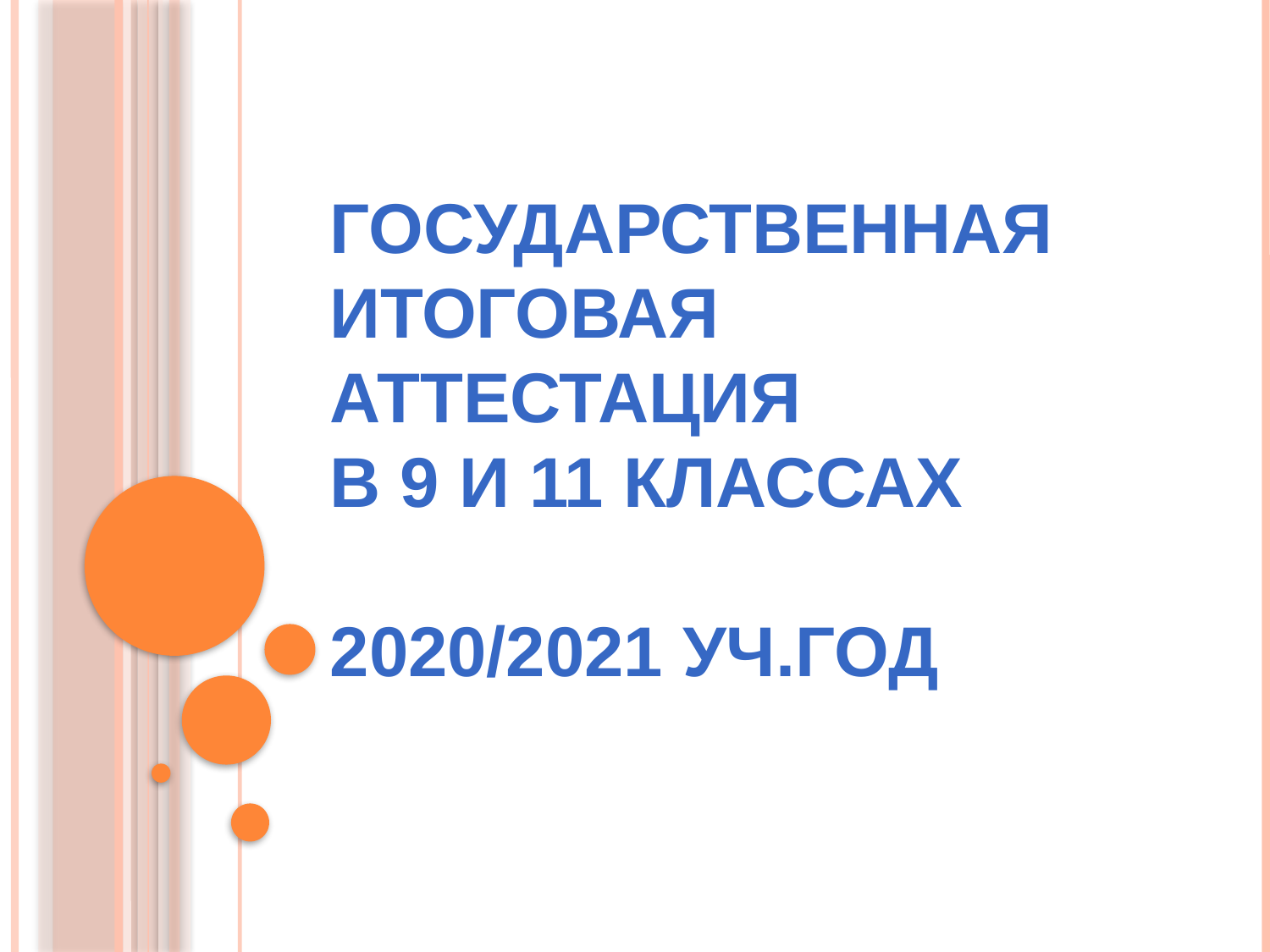

# Государственная итоговая аттестация в 9 и 11 классах 2020/2021 уч.год